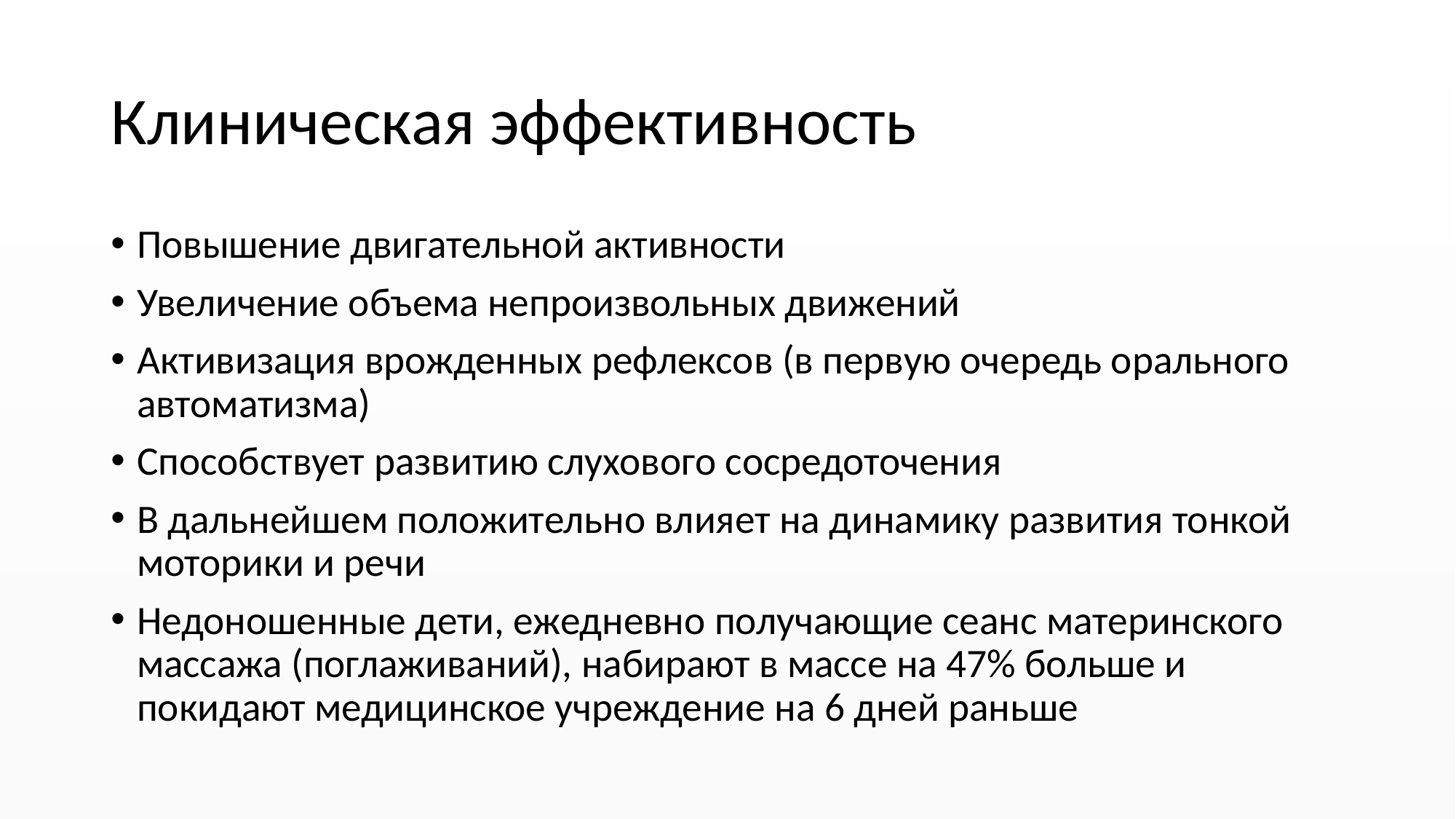

# Клиническая эффективность
Повышение двигательной активности
Увеличение объема непроизвольных движений
Активизация врожденных рефлексов (в первую очередь орального автоматизма)
Способствует развитию слухового сосредоточения
В дальнейшем положительно влияет на динамику развития тонкой моторики и речи
Недоношенные дети, ежедневно получающие сеанс материнского массажа (поглаживаний), набирают в массе на 47% больше и покидают медицинское учреждение на 6 дней раньше